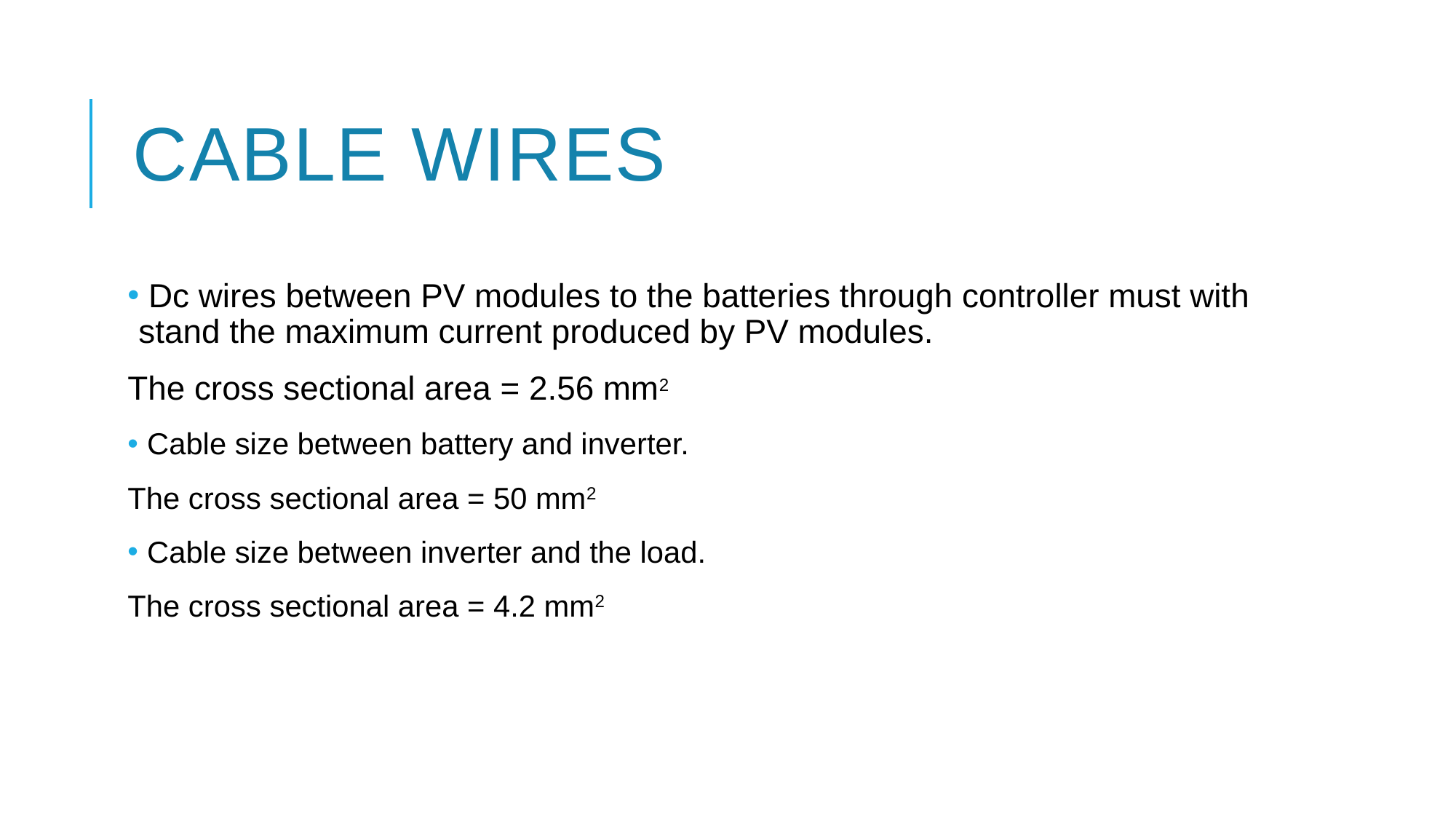

# Cable Wires
 Dc wires between PV modules to the batteries through controller must with stand the maximum current produced by PV modules.
The cross sectional area = 2.56 mm2
 Cable size between battery and inverter.
The cross sectional area = 50 mm2
 Cable size between inverter and the load.
The cross sectional area = 4.2 mm2